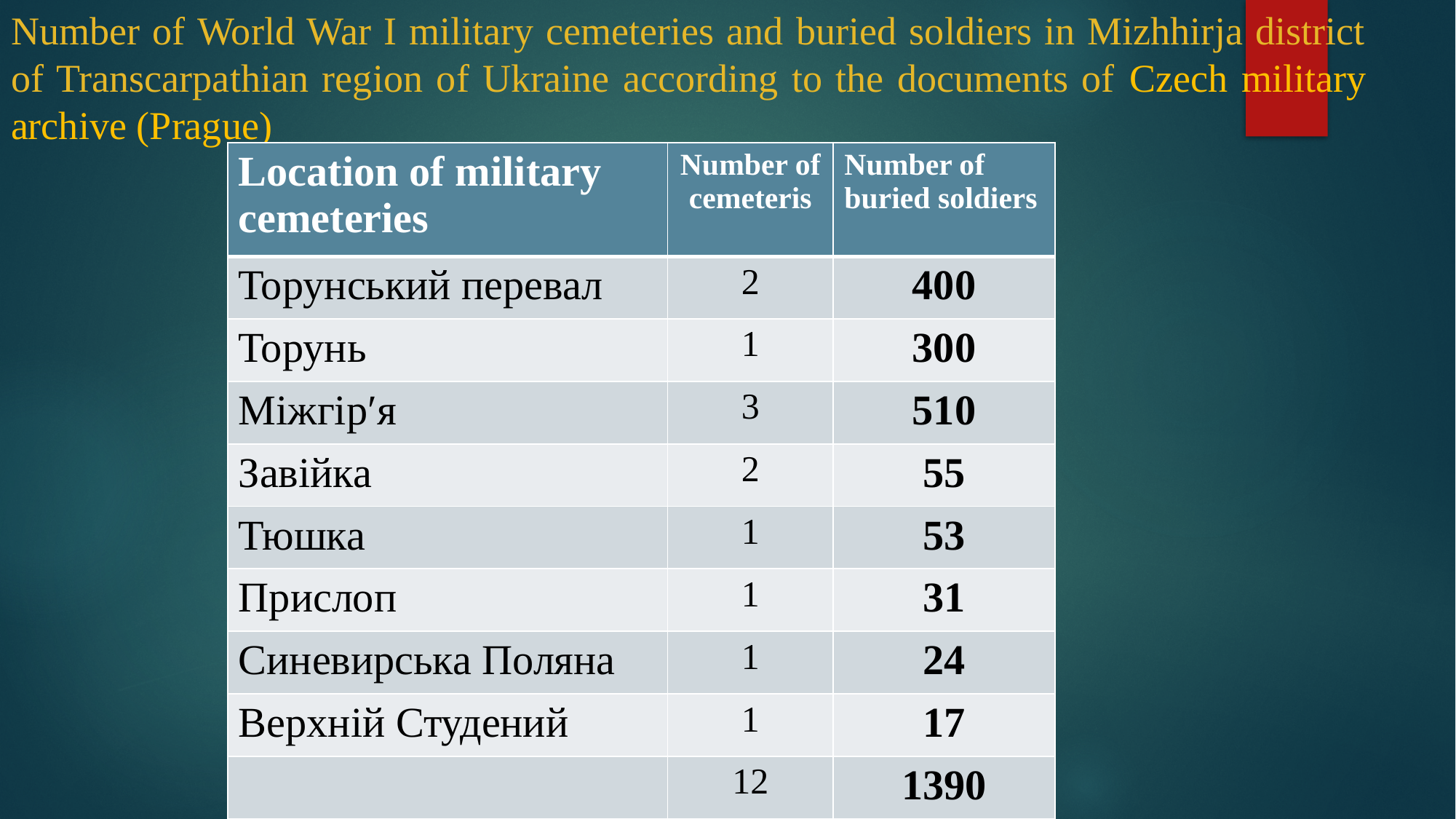

# Number of World War I military cemeteries and buried soldiers in Mizhhirja district of Transcarpathian region of Ukraine according to the documents of Czech military archive (Prague)
| Location of military cemeteries | Number of cemeteris | Number of buried soldiers |
| --- | --- | --- |
| Торунський перевал | 2 | 400 |
| Торунь | 1 | 300 |
| Міжгір′я | 3 | 510 |
| Завійка | 2 | 55 |
| Тюшка | 1 | 53 |
| Прислоп | 1 | 31 |
| Синевирська Поляна | 1 | 24 |
| Верхній Студений | 1 | 17 |
|  | 12 | 1390 |